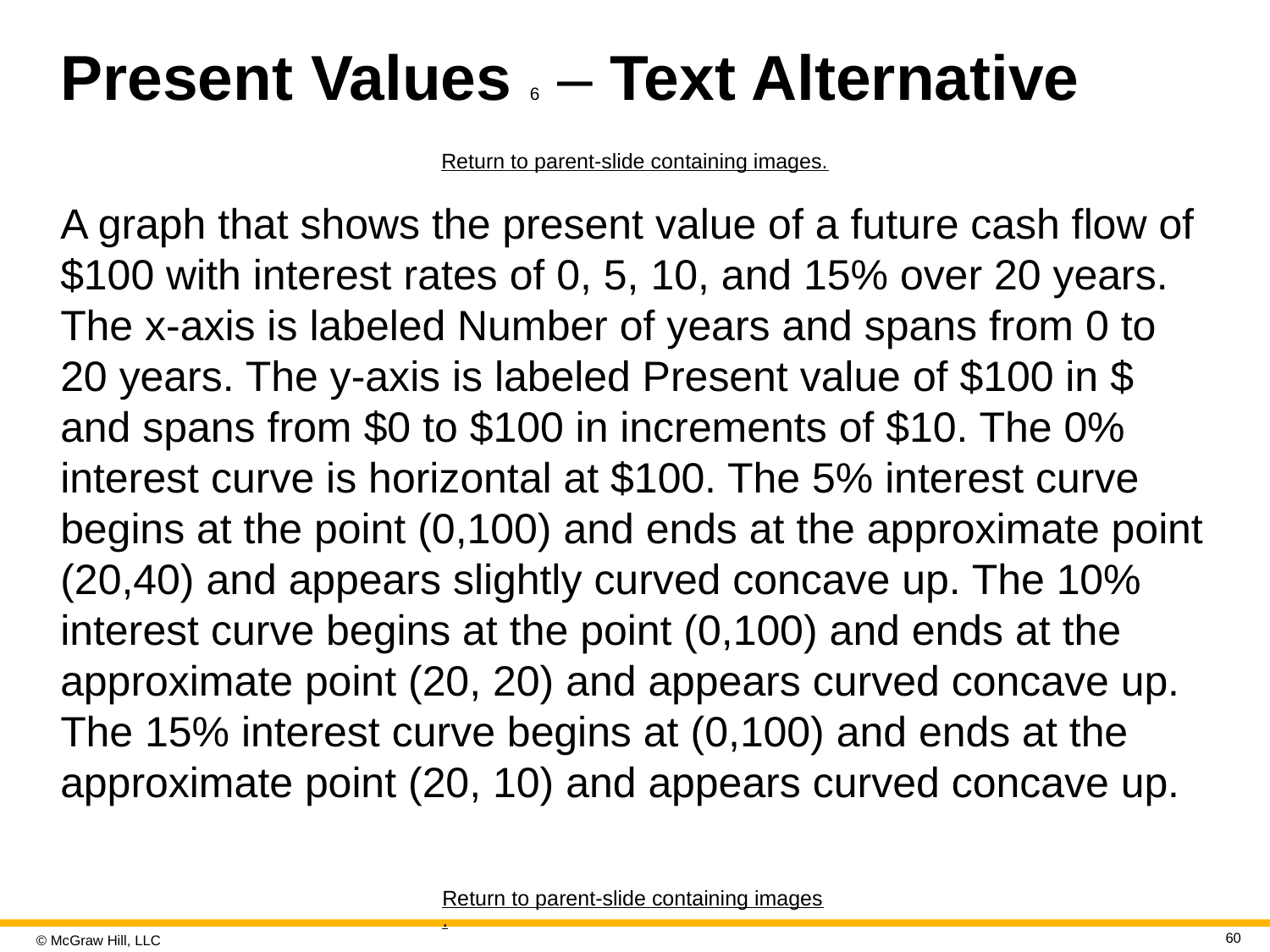

# Present Values 6 – Text Alternative
Return to parent-slide containing images.
A graph that shows the present value of a future cash flow of $100 with interest rates of 0, 5, 10, and 15% over 20 years. The x-axis is labeled Number of years and spans from 0 to 20 years. The y-axis is labeled Present value of $100 in $ and spans from $0 to $100 in increments of $10. The 0% interest curve is horizontal at $100. The 5% interest curve begins at the point (0,100) and ends at the approximate point (20,40) and appears slightly curved concave up. The 10% interest curve begins at the point (0,100) and ends at the approximate point (20, 20) and appears curved concave up. The 15% interest curve begins at (0,100) and ends at the approximate point (20, 10) and appears curved concave up.
Return to parent-slide containing images.
60